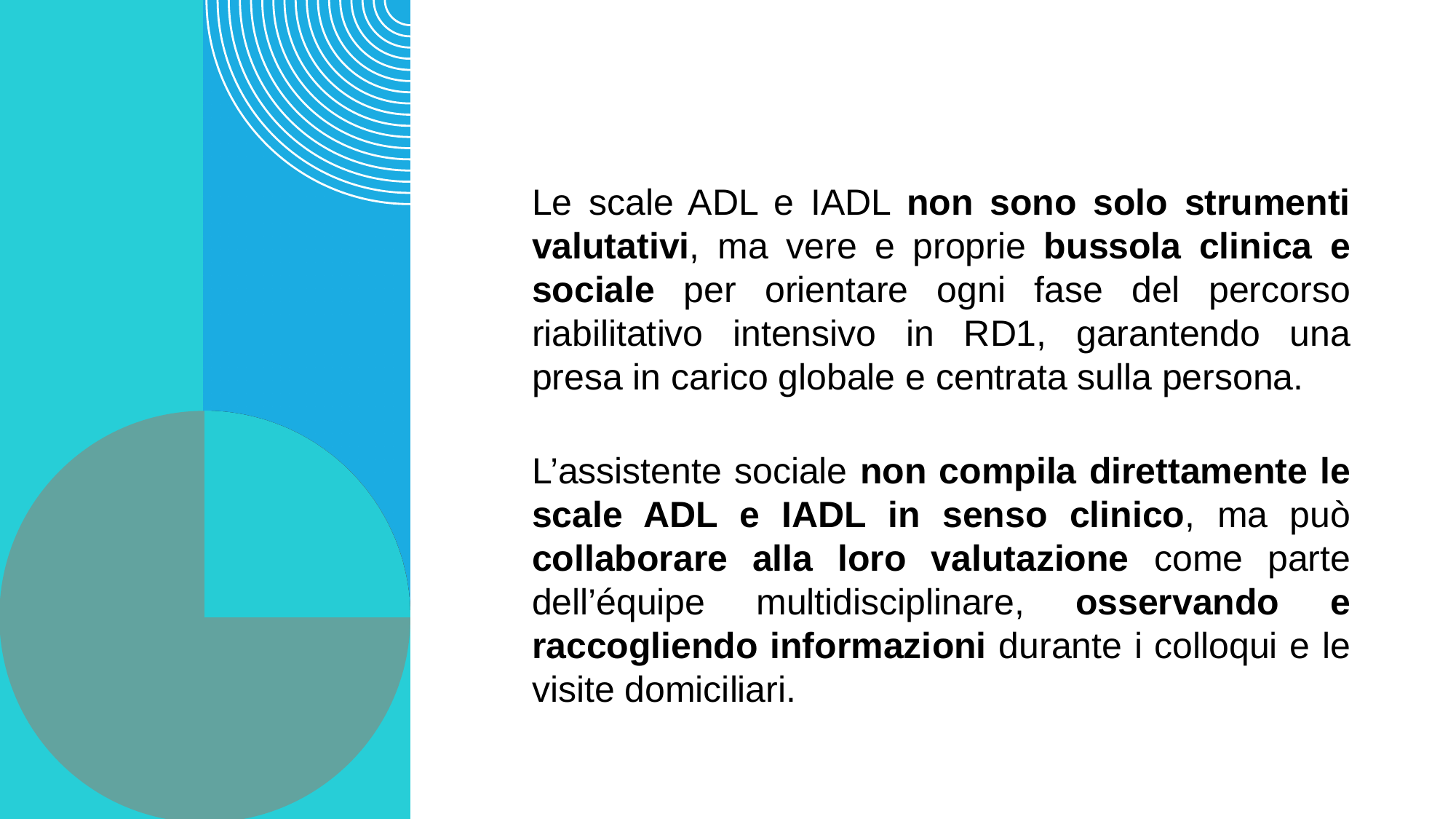

Le scale ADL e IADL non sono solo strumenti valutativi, ma vere e proprie bussola clinica e sociale per orientare ogni fase del percorso riabilitativo intensivo in RD1, garantendo una presa in carico globale e centrata sulla persona.

L’assistente sociale non compila direttamente le scale ADL e IADL in senso clinico, ma può collaborare alla loro valutazione come parte dell’équipe multidisciplinare, osservando e raccogliendo informazioni durante i colloqui e le visite domiciliari.